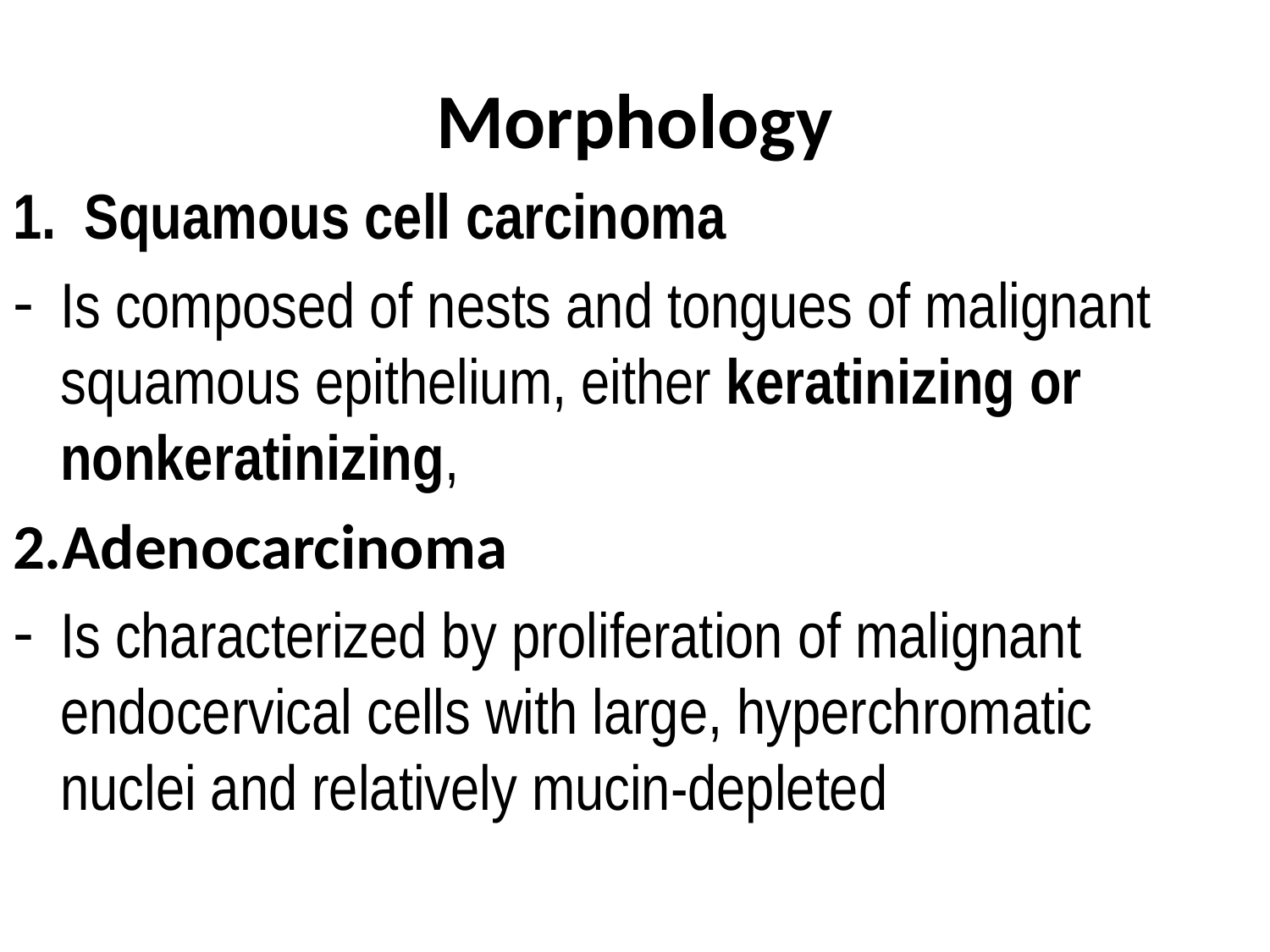

# Morphology
Squamous cell carcinoma
Is composed of nests and tongues of malignant squamous epithelium, either keratinizing or nonkeratinizing,
2.Adenocarcinoma
Is characterized by proliferation of malignant endocervical cells with large, hyperchromatic nuclei and relatively mucin-depleted